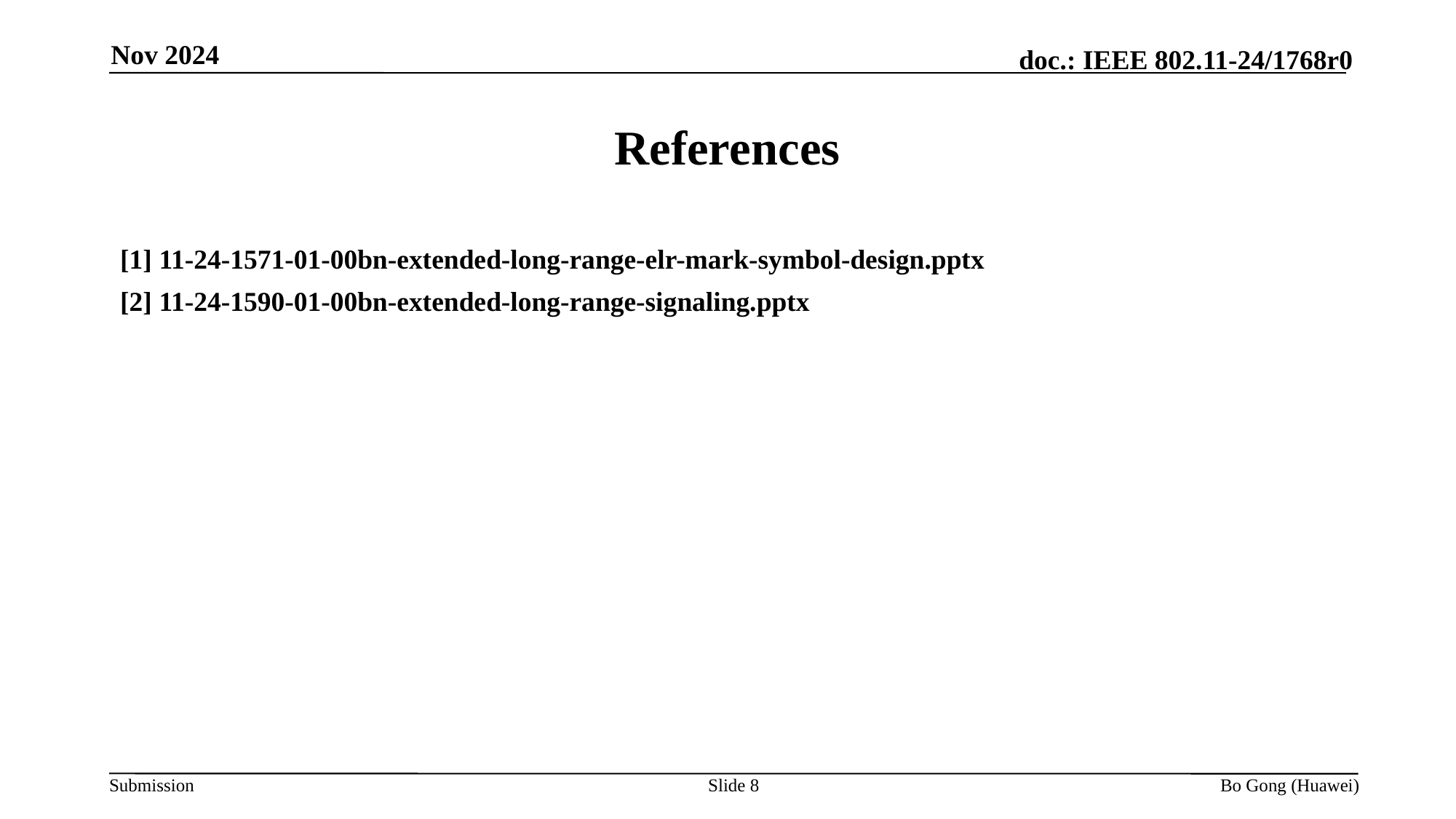

Nov 2024
# References
[1] 11-24-1571-01-00bn-extended-long-range-elr-mark-symbol-design.pptx
[2] 11-24-1590-01-00bn-extended-long-range-signaling.pptx

Slide 8
Bo Gong (Huawei)